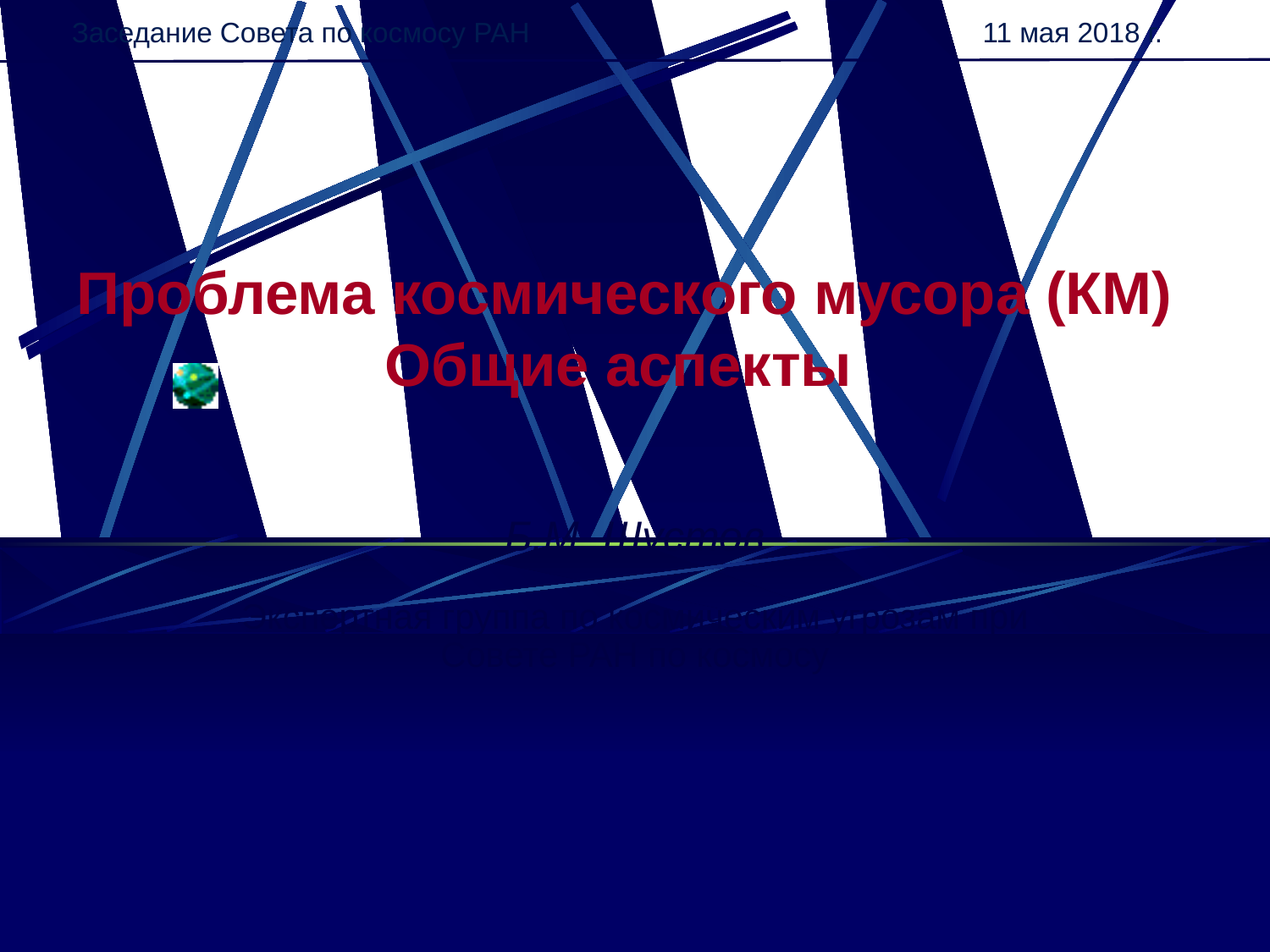

Заседание Совета по космосу РАН                                                          11 мая 2018 г.
 Проблема космического мусора (КМ)  Общие аспекты
Б.М. Шустов

Экспертная группа по космическим угрозам при Совете РАН по космосу